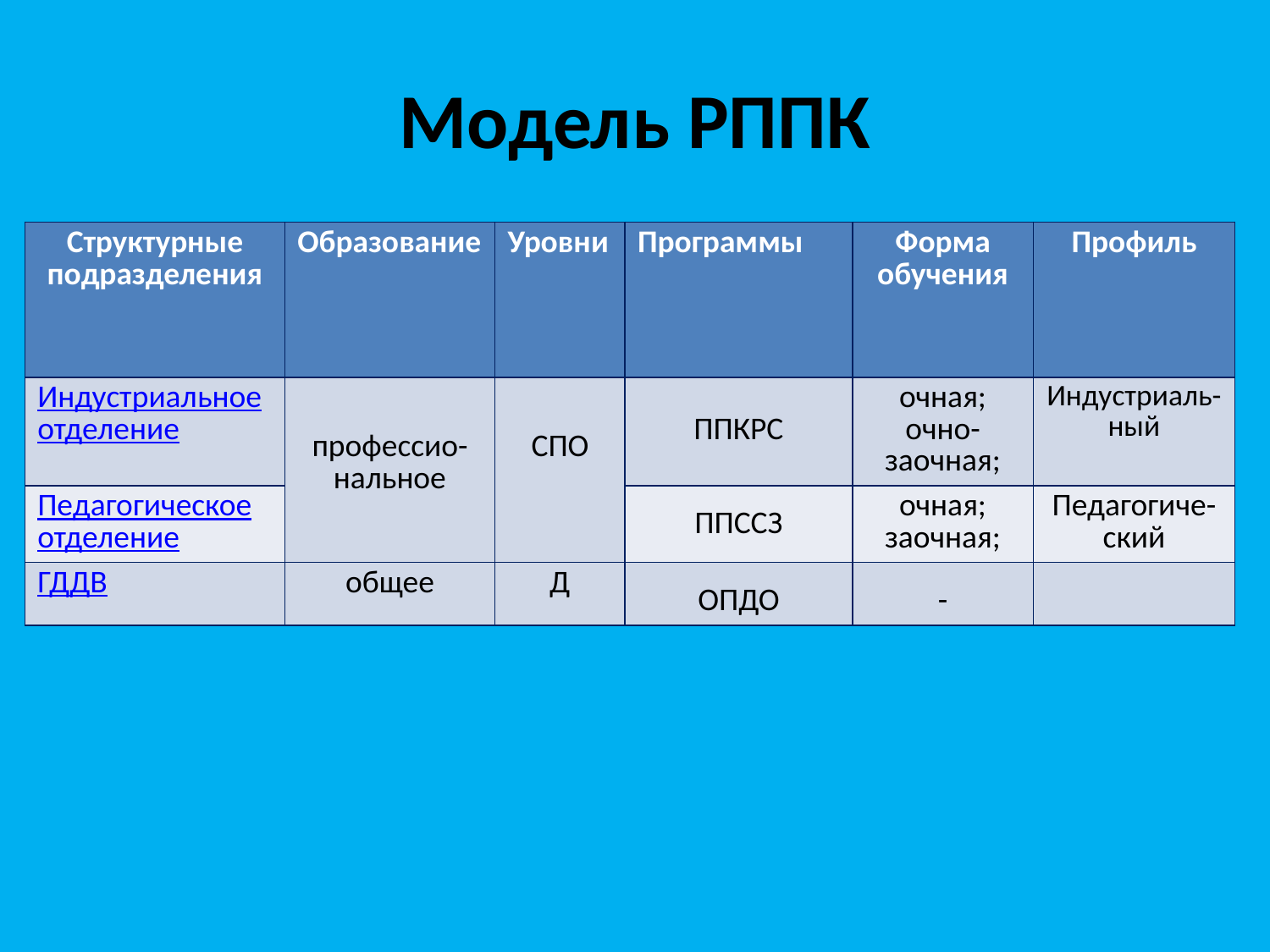

# Модель РППК
| Структурные подразделения | Образование | Уровни | Программы | Форма обучения | Профиль |
| --- | --- | --- | --- | --- | --- |
| Индустриальное отделение | профессио-нальное | СПО | ППКРС | очная; очно-заочная; | Индустриаль-ный |
| Педагогическое отделение |  |  | ППССЗ | очная; заочная; | Педагогиче-ский |
| ГДДВ | общее | Д | ОПДО | - |  |